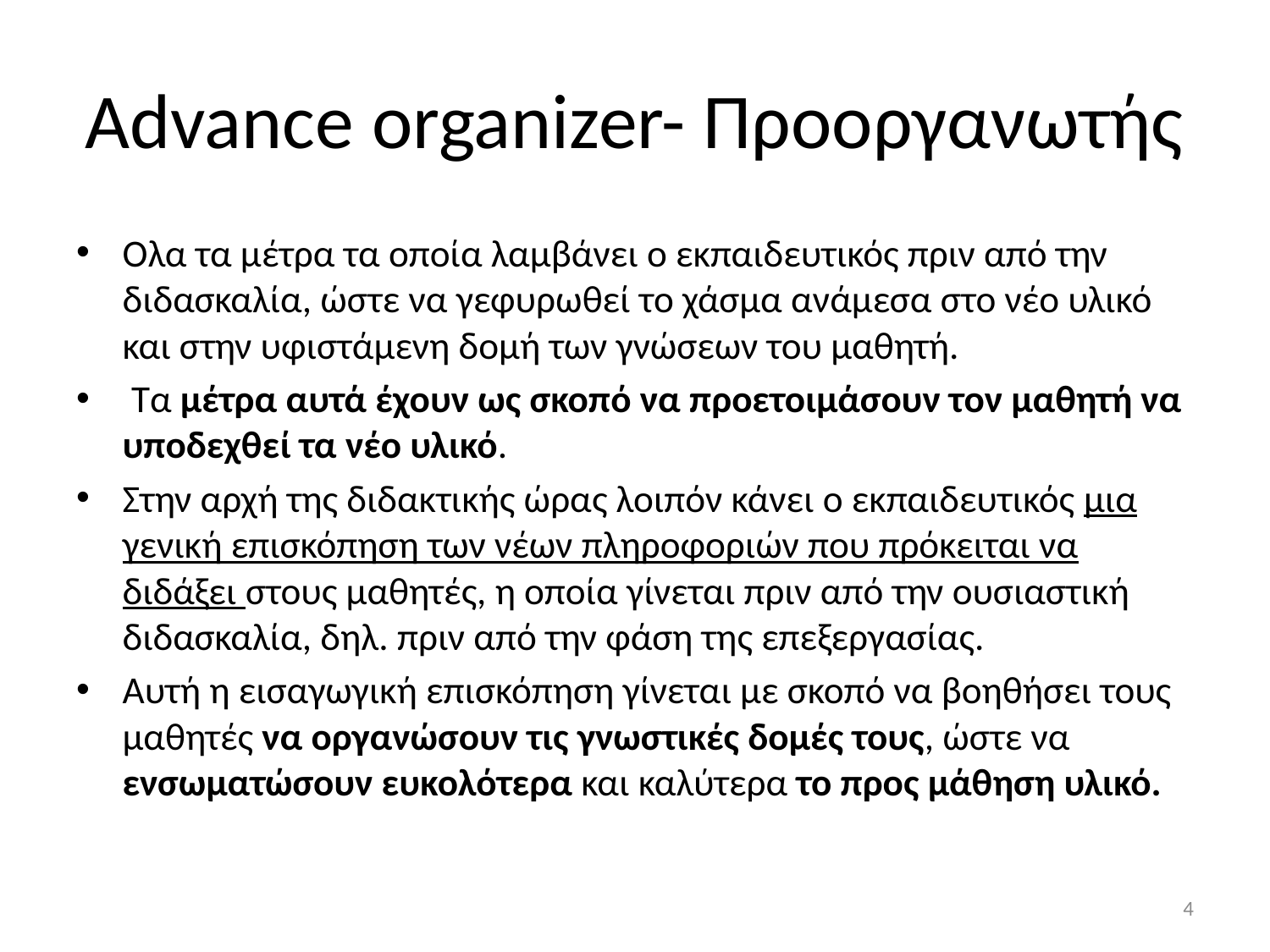

# Advance organizer- Προοργανωτής
Oλα τα μέτρα τα οποία λαμβάνει ο εκπαιδευτικός πριν από την διδασκαλία, ώστε να γεφυρωθεί το χάσμα ανάμεσα στο νέο υλικό και στην υφιστάμενη δομή των γνώσεων του μαθητή.
 Τα μέτρα αυτά έχουν ως σκοπό να προετοιμάσουν τον μαθητή να υποδεχθεί τα νέο υλικό.
Στην αρχή της διδακτικής ώρας λοιπόν κάνει ο εκπαιδευτικός μια γενική επισκόπηση των νέων πληροφοριών που πρόκειται να διδάξει στους μαθητές, η οποία γίνεται πριν από την ουσιαστική διδασκαλία, δηλ. πριν από την φάση της επεξεργασίας.
Αυτή η εισαγωγική επισκόπηση γίνεται με σκοπό να βοηθήσει τους μαθητές να οργανώσουν τις γνωστικές δομές τους, ώστε να ενσωματώσουν ευκολότερα και καλύτερα το προς μάθηση υλικό.
4